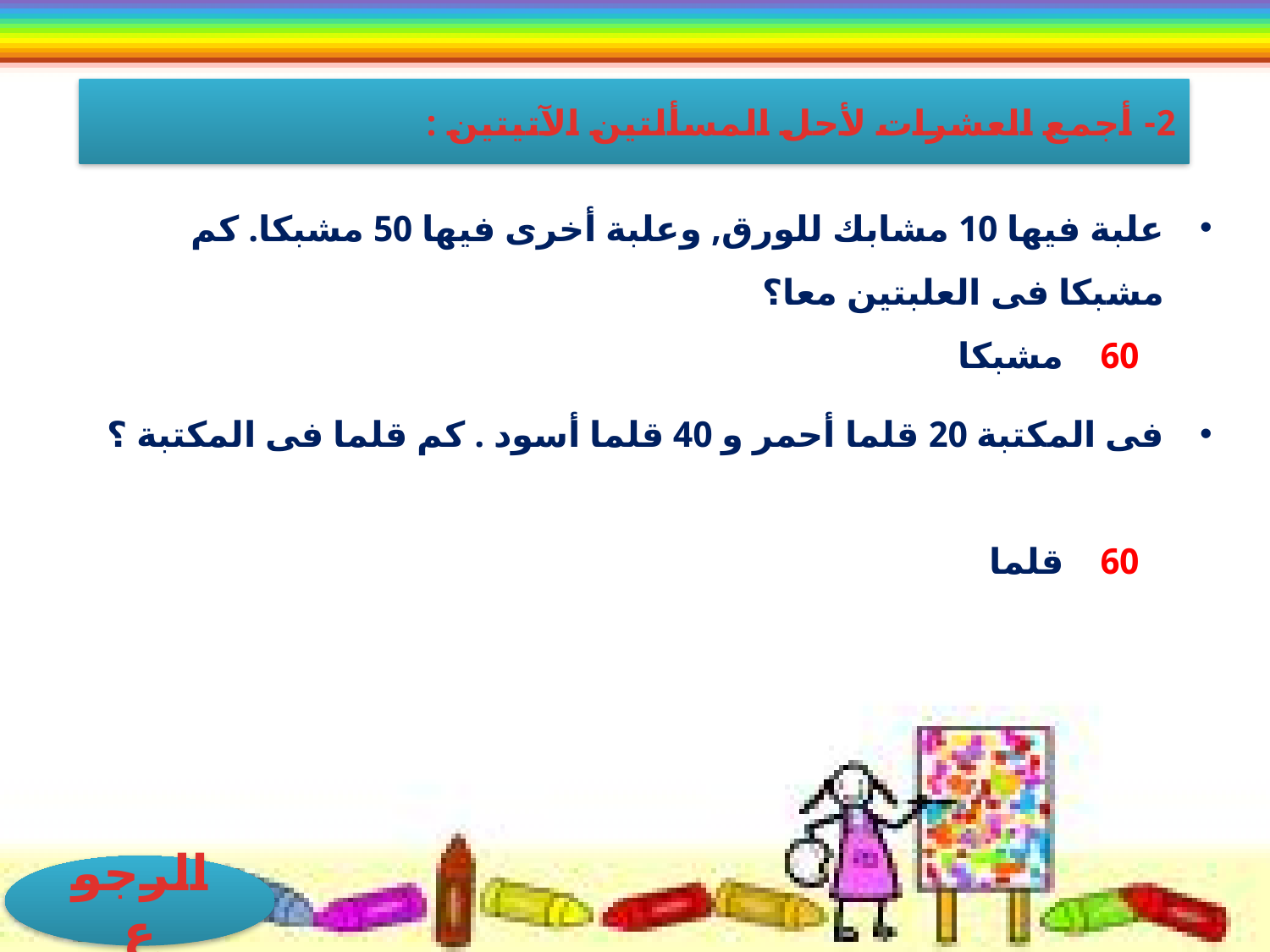

2- أجمع العشرات لأحل المسألتين الآتيتين :
علبة فيها 10 مشابك للورق, وعلبة أخرى فيها 50 مشبكا. كم مشبكا فى العلبتين معا؟
        60    مشبكا
فى المكتبة 20 قلما أحمر و 40 قلما أسود . كم قلما فى المكتبة ؟
        60    قلما
الرجوع